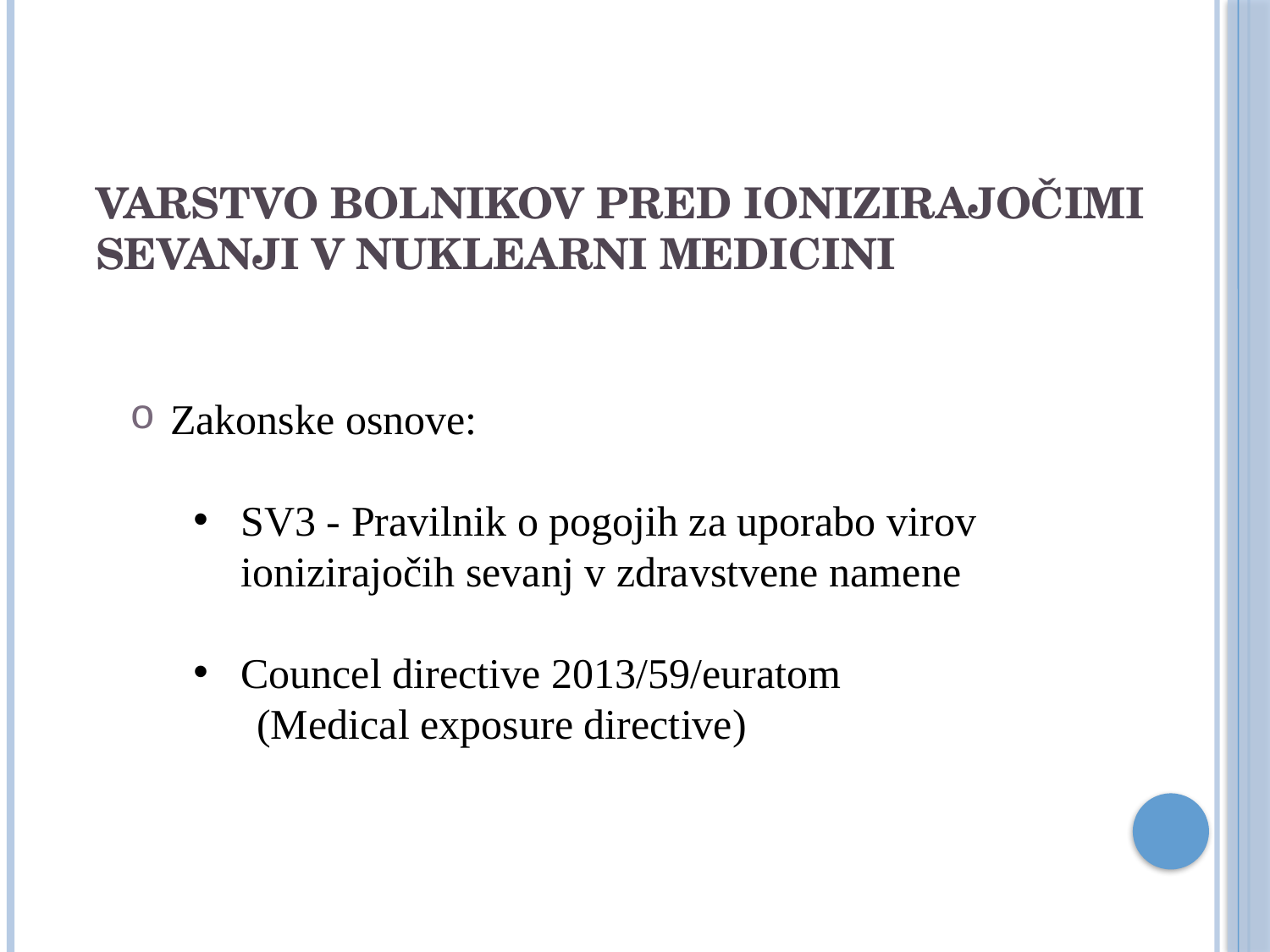

# Varstvo bolnikov pred ionizirajočimi sevanji v nuklearni medicini
 Zakonske osnove:

SV3 - Pravilnik o pogojih za uporabo virov ionizirajočih sevanj v zdravstvene namene

Councel directive 2013/59/euratom
	(Medical exposure directive)